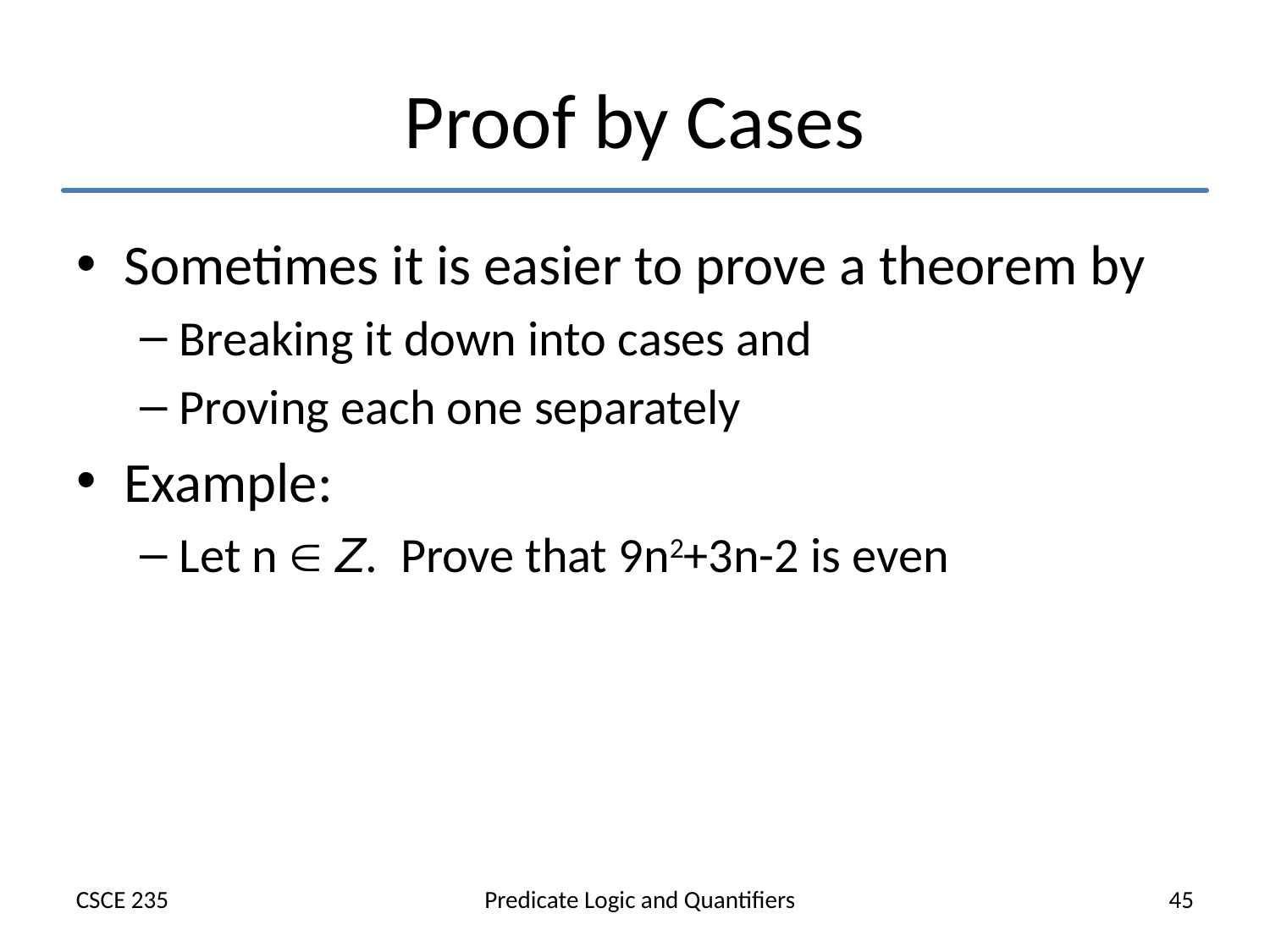

# Proof by Cases
Sometimes it is easier to prove a theorem by
Breaking it down into cases and
Proving each one separately
Example:
Let n ∈ Z.  Prove that 9n2+3n-2 is even